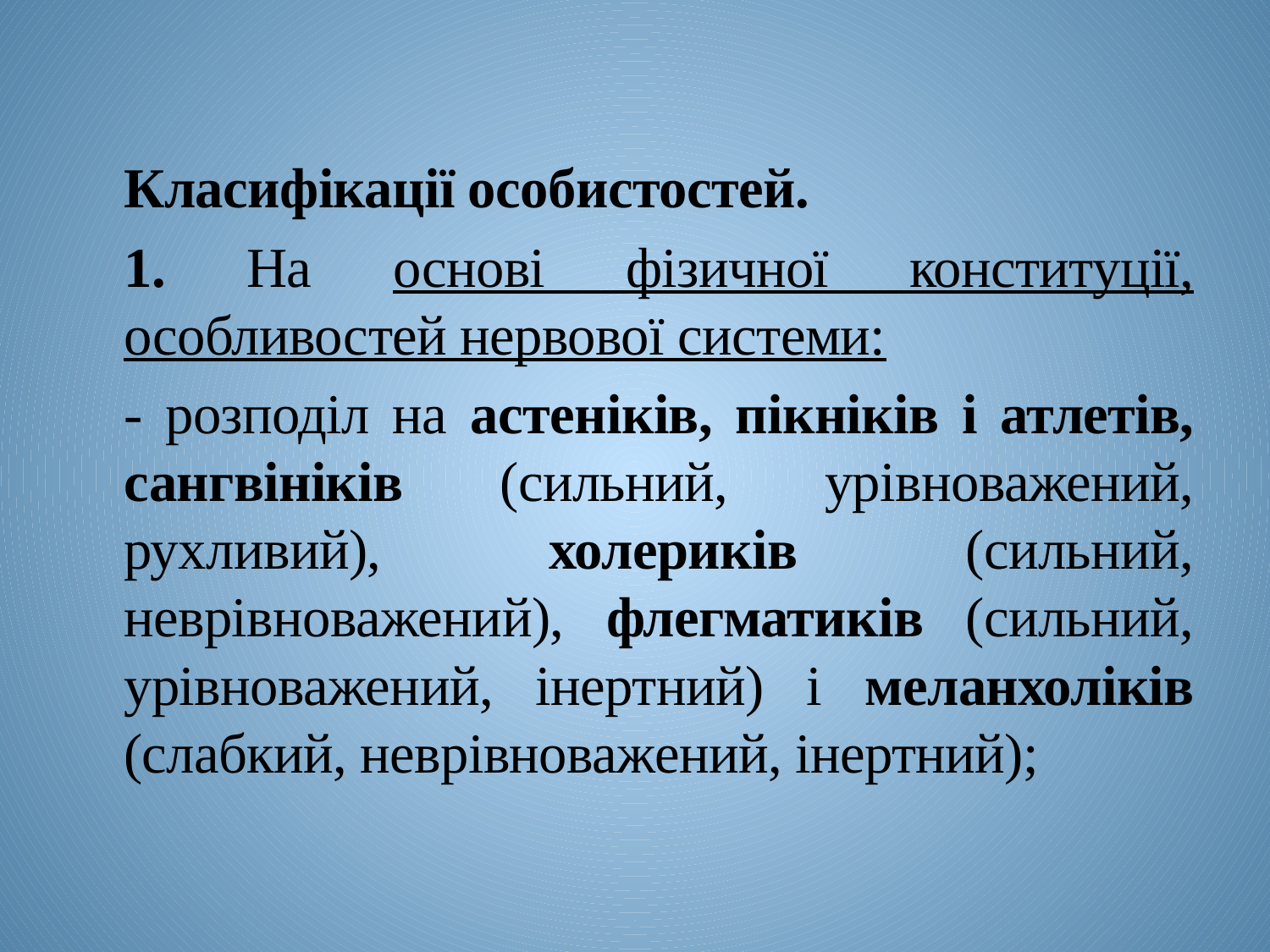

Класифікації особистостей.
1. На основі фізичної конституції, особливостей нервової системи:
- розподіл на астеніків, пікніків і атлетів, сангвініків (сильний, урівноважений, рухливий), холериків (сильний, неврівноважений), флегматиків (сильний, урівноважений, інертний) і меланхоліків (слабкий, неврівноважений, інертний);